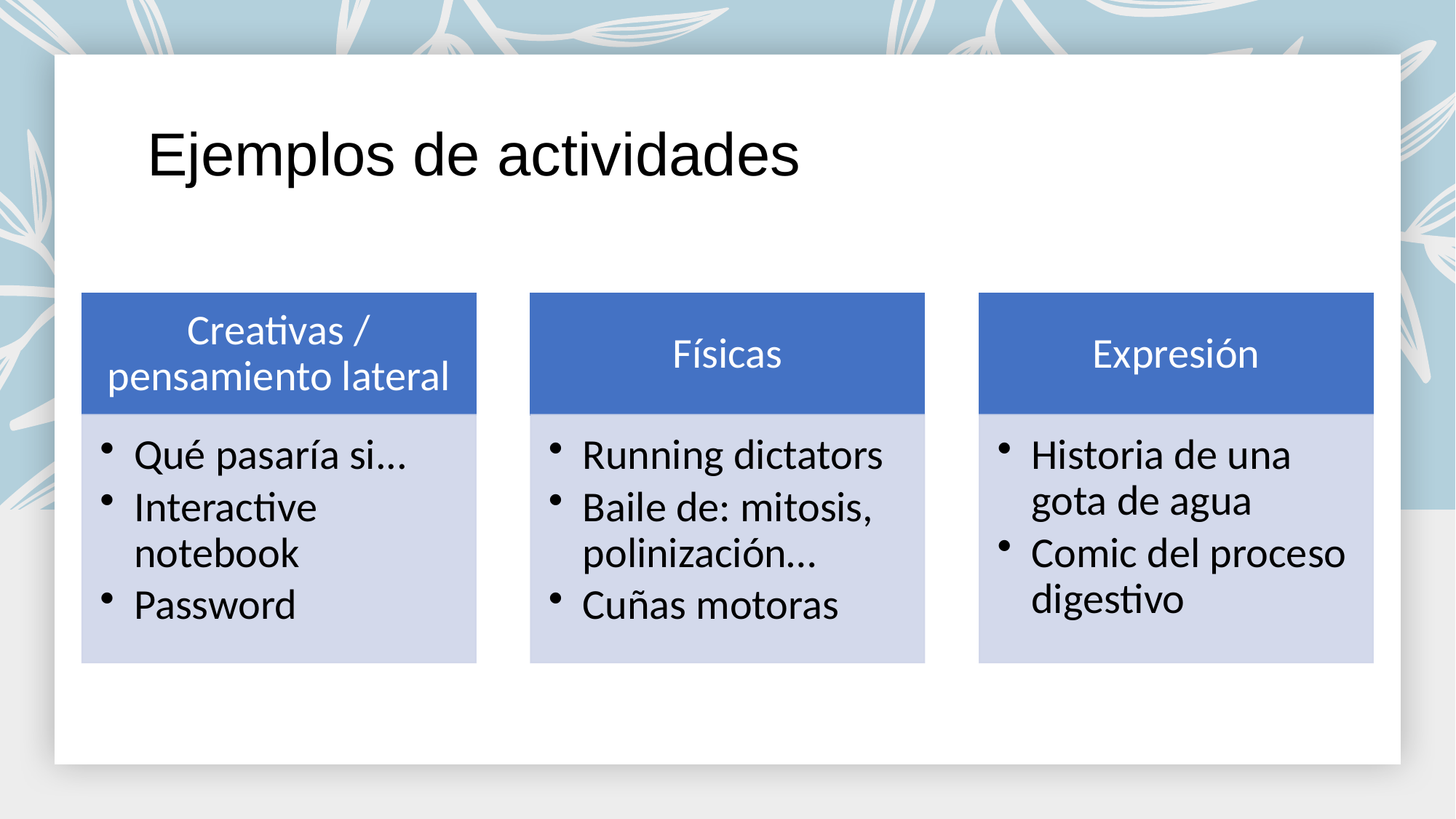

# Ejemplos de actividades
Creativas / pensamiento lateral
Qué pasaría si...
Interactive notebook
Password
Físicas
Running dictators
Baile de: mitosis, polinización…
Cuñas motoras
Expresión
Historia de una gota de agua
Comic del proceso digestivo